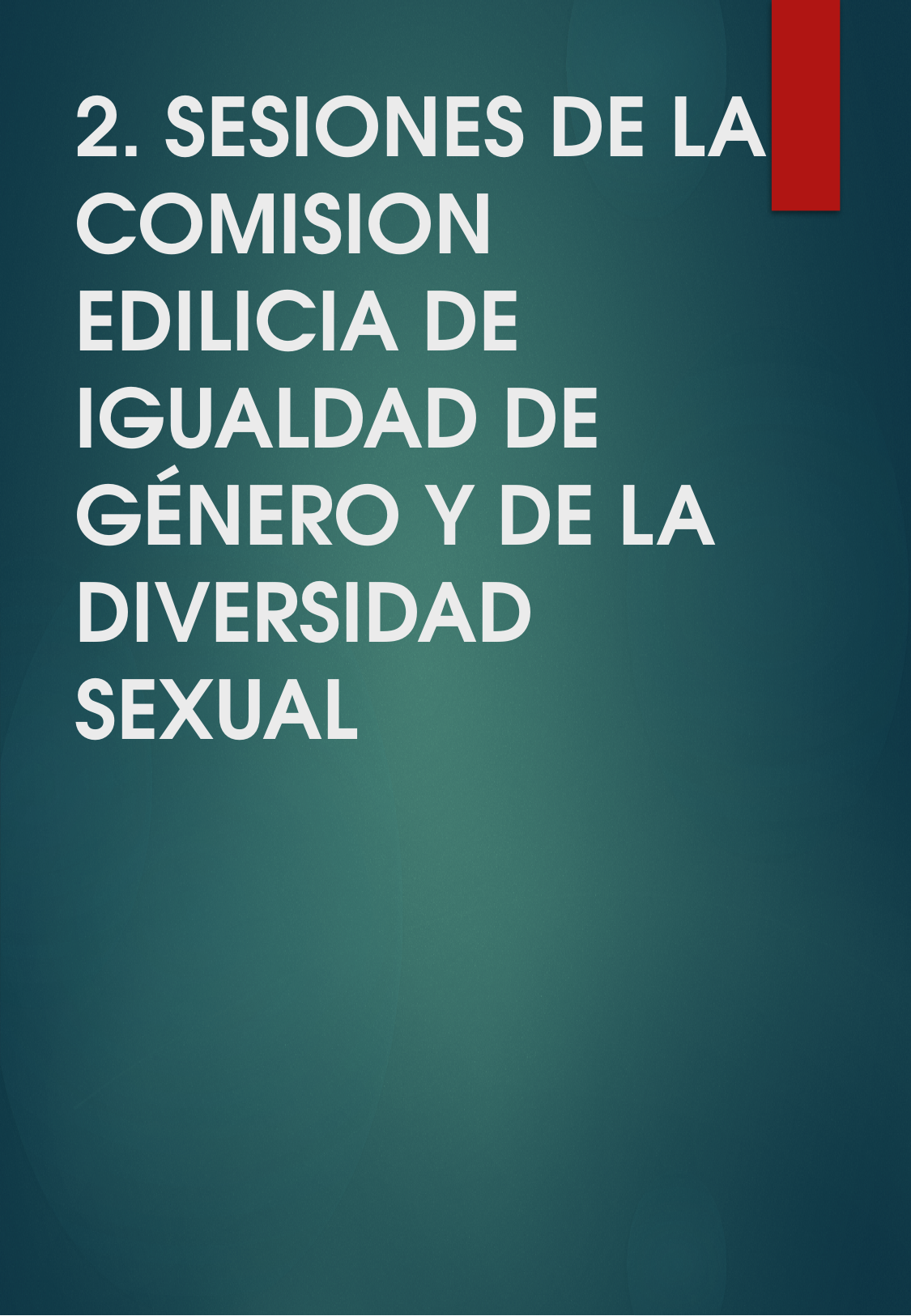

# 2. SESIONES DE LA COMISION EDILICIA DE IGUALDAD DE GÉNERO Y DE LA DIVERSIDAD SEXUAL